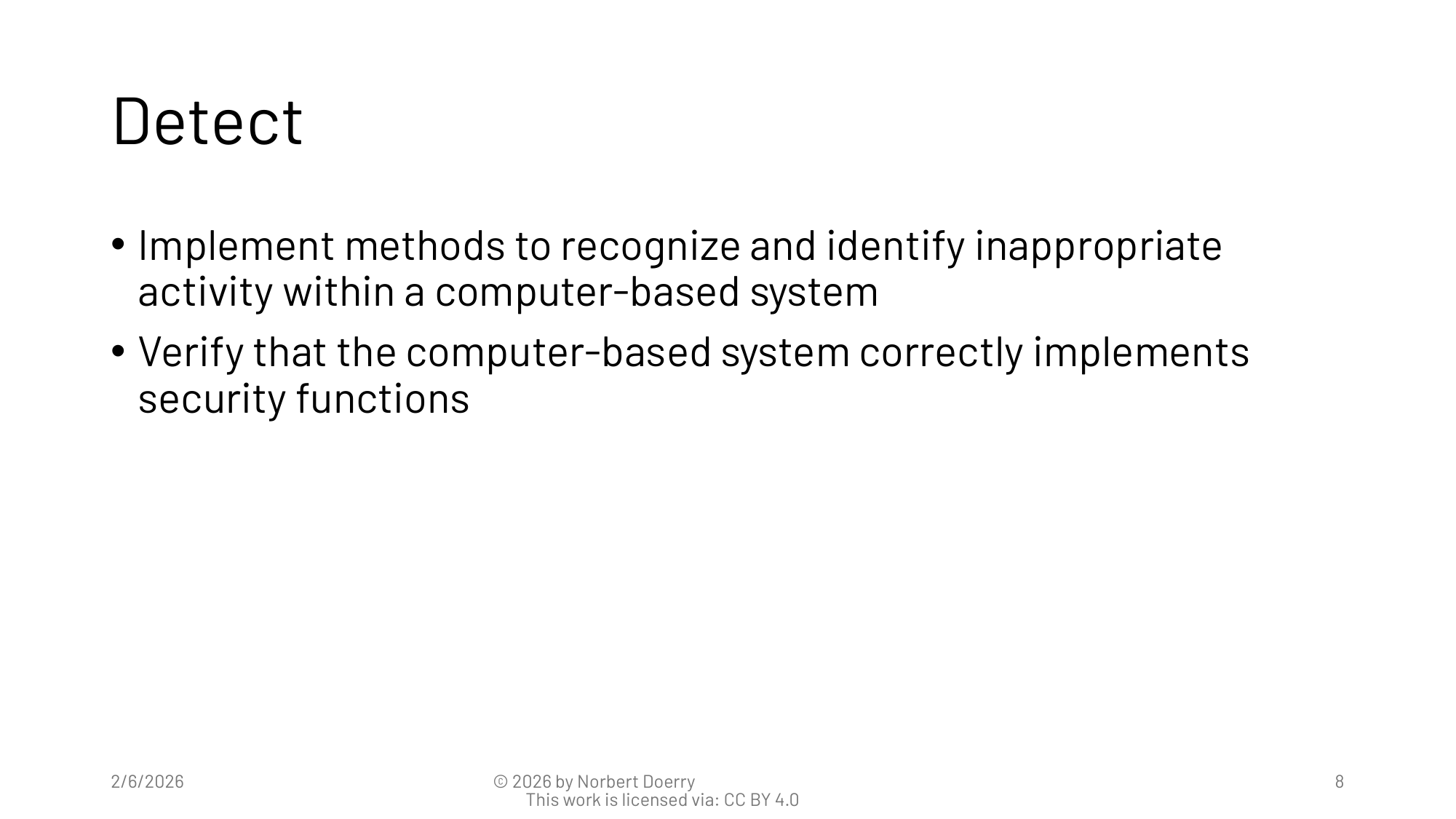

# Detect
Implement methods to recognize and identify inappropriate activity within a computer-based system
Verify that the computer-based system correctly implements security functions
2/6/2026
© 2026 by Norbert Doerry                                                                                  This work is licensed via: CC BY 4.0
8